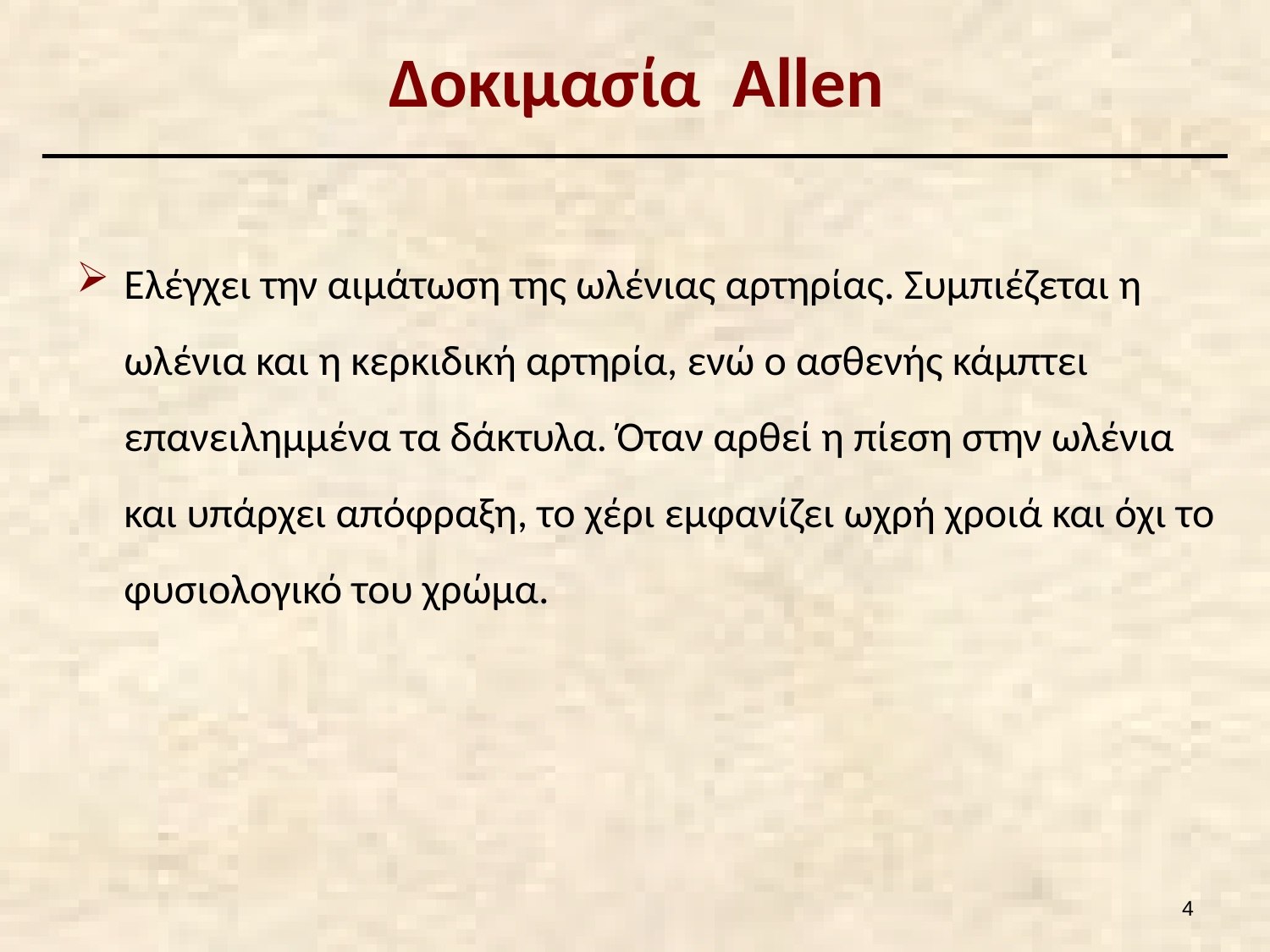

# Δοκιμασία  Allen

Ελέγχει την αιμάτωση της ωλένιας αρτηρίας. Συμπιέζεται η ωλένια και η κερκιδική αρτηρία, ενώ ο ασθενής κάμπτει επανειλημμένα τα δάκτυλα. Όταν αρθεί η πίεση στην ωλένια και υπάρχει απόφραξη, το χέρι εμφανίζει ωχρή χροιά και όχι το φυσιολογικό του χρώμα.

4